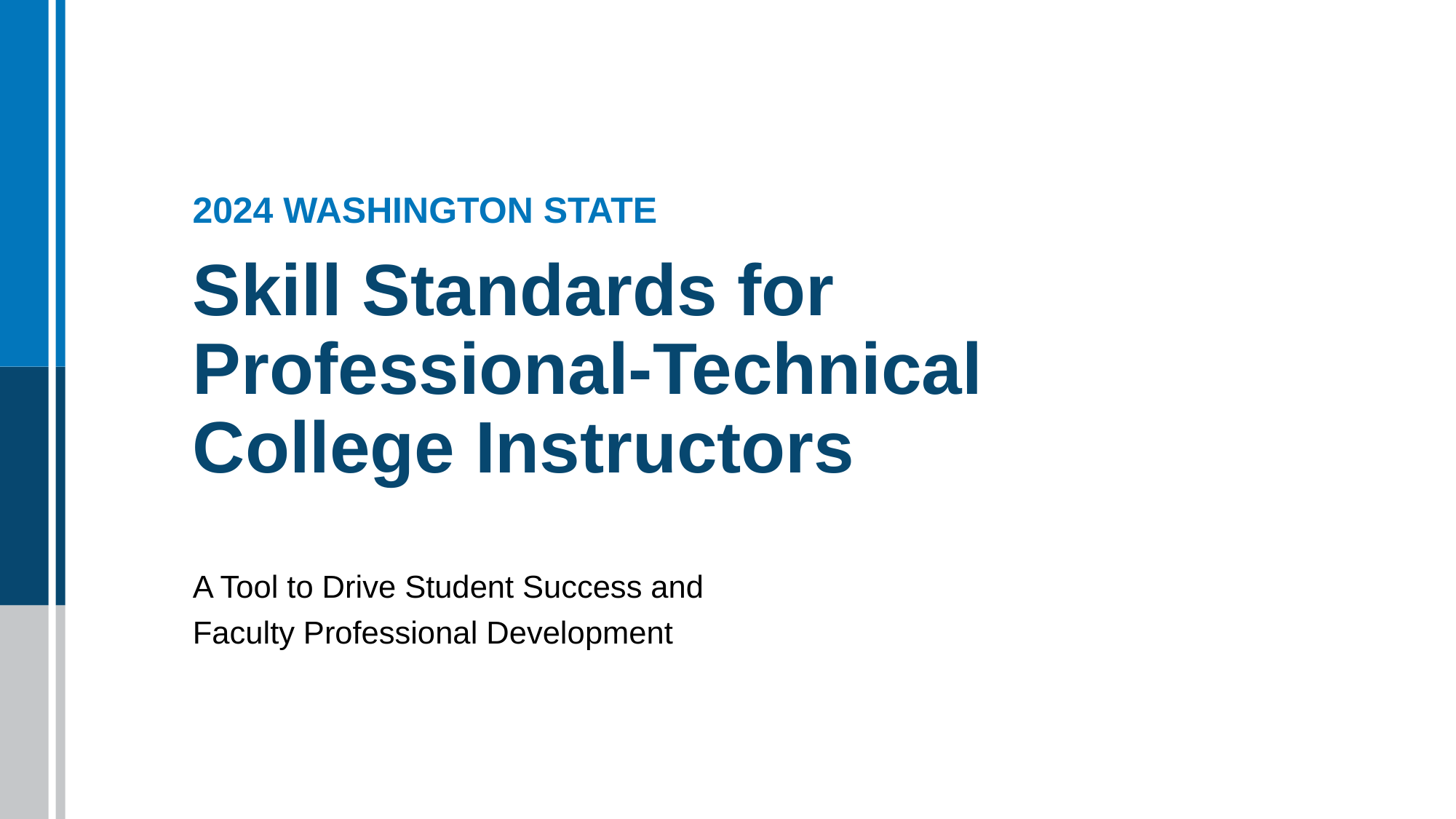

2024 WASHINGTON STATE
# Skill Standards for Professional-Technical College Instructors
A Tool to Drive Student Success and
Faculty Professional Development